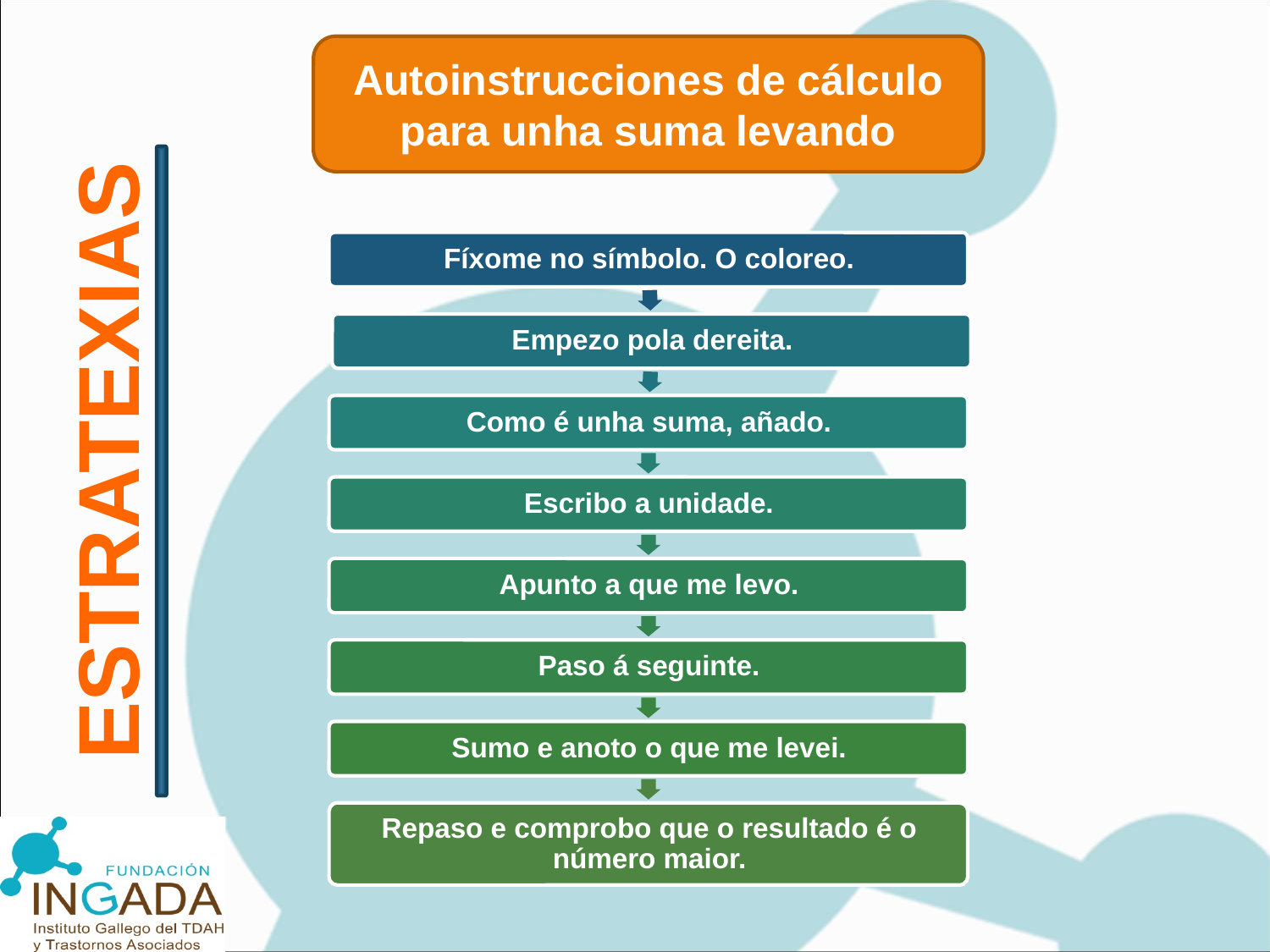

Autoinstrucciones de cálculo para unha suma levando
Fíxome no símbolo. O coloreo.

Empezo pola dereita.

Como é unha suma, añado.

Escribo a unidade.

Apunto a que me levo.

Paso á seguinte.

Sumo e anoto o que me levei.

Repaso e comprobo que o resultado é o número maior.
ESTRATEXIAS